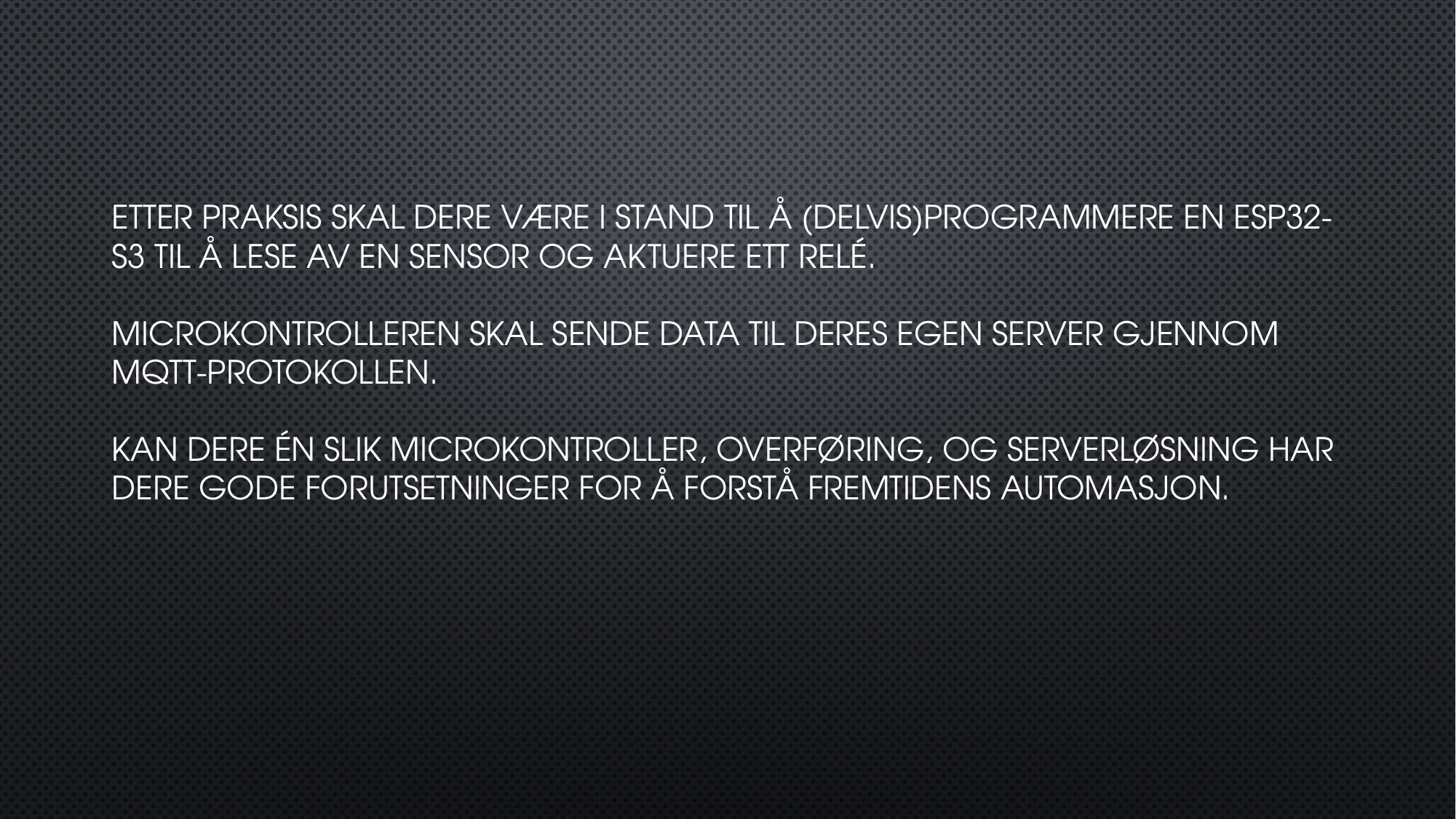

# Etter praksis skal dere være i stand til å (delvis)programmere en ESP32-s3 til å lese av en sensor og aktuere ett relé. microkontrolleren skal sende data til deres egen server gjennom mqtt-protokollen. Kan dere Én slik microkontroller, overføring, og serverløsning har dere gode forutsetninger for å forstå fremtidens automasjon.